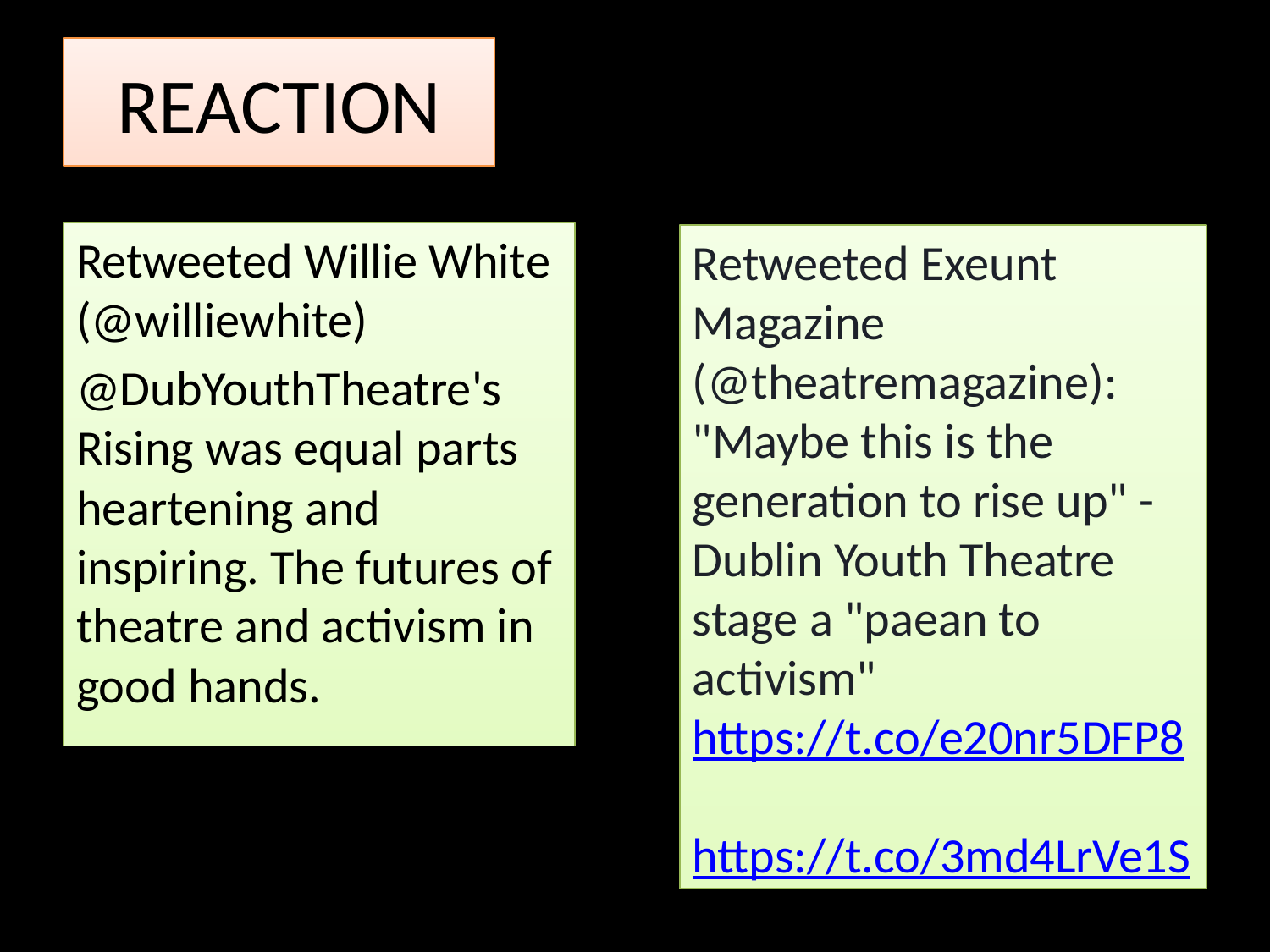

# REACTION
Retweeted Willie White (@williewhite)
@DubYouthTheatre's Rising was equal parts heartening and inspiring. The futures of theatre and activism in good hands.

Retweeted Exeunt Magazine (@theatremagazine):
"Maybe this is the generation to rise up" - Dublin Youth Theatre stage a "paean to activism" https://t.co/e20nr5DFP8 https://t.co/3md4LrVe1S